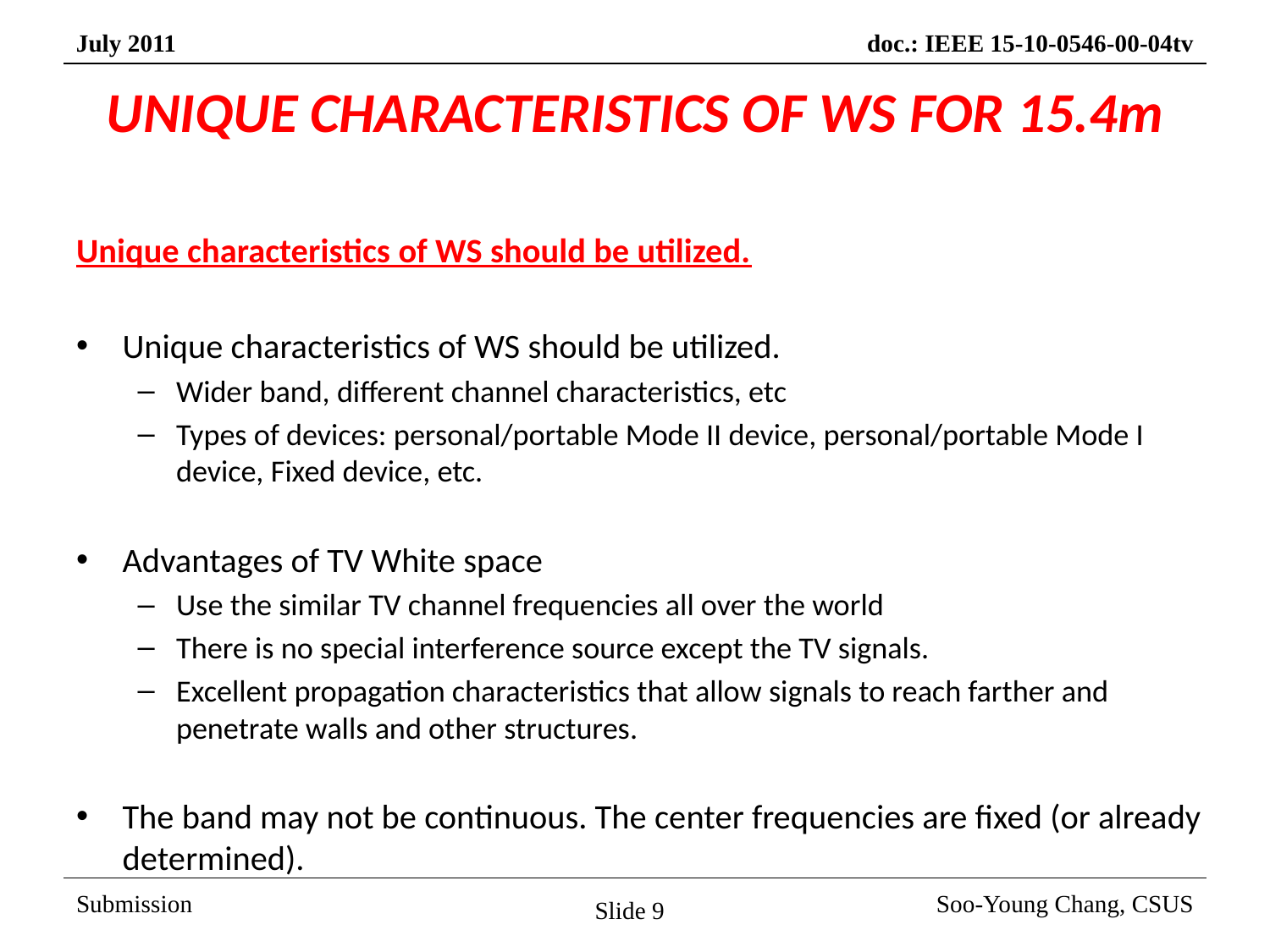

# UNIQUE CHARACTERISTICS OF WS FOR 15.4m
Unique characteristics of WS should be utilized.

Unique characteristics of WS should be utilized.
Wider band, different channel characteristics, etc
Types of devices: personal/portable Mode II device, personal/portable Mode I device, Fixed device, etc.

Advantages of TV White space
Use the similar TV channel frequencies all over the world
There is no special interference source except the TV signals.
Excellent propagation characteristics that allow signals to reach farther and penetrate walls and other structures.

The band may not be continuous. The center frequencies are fixed (or already determined).
Slide 9